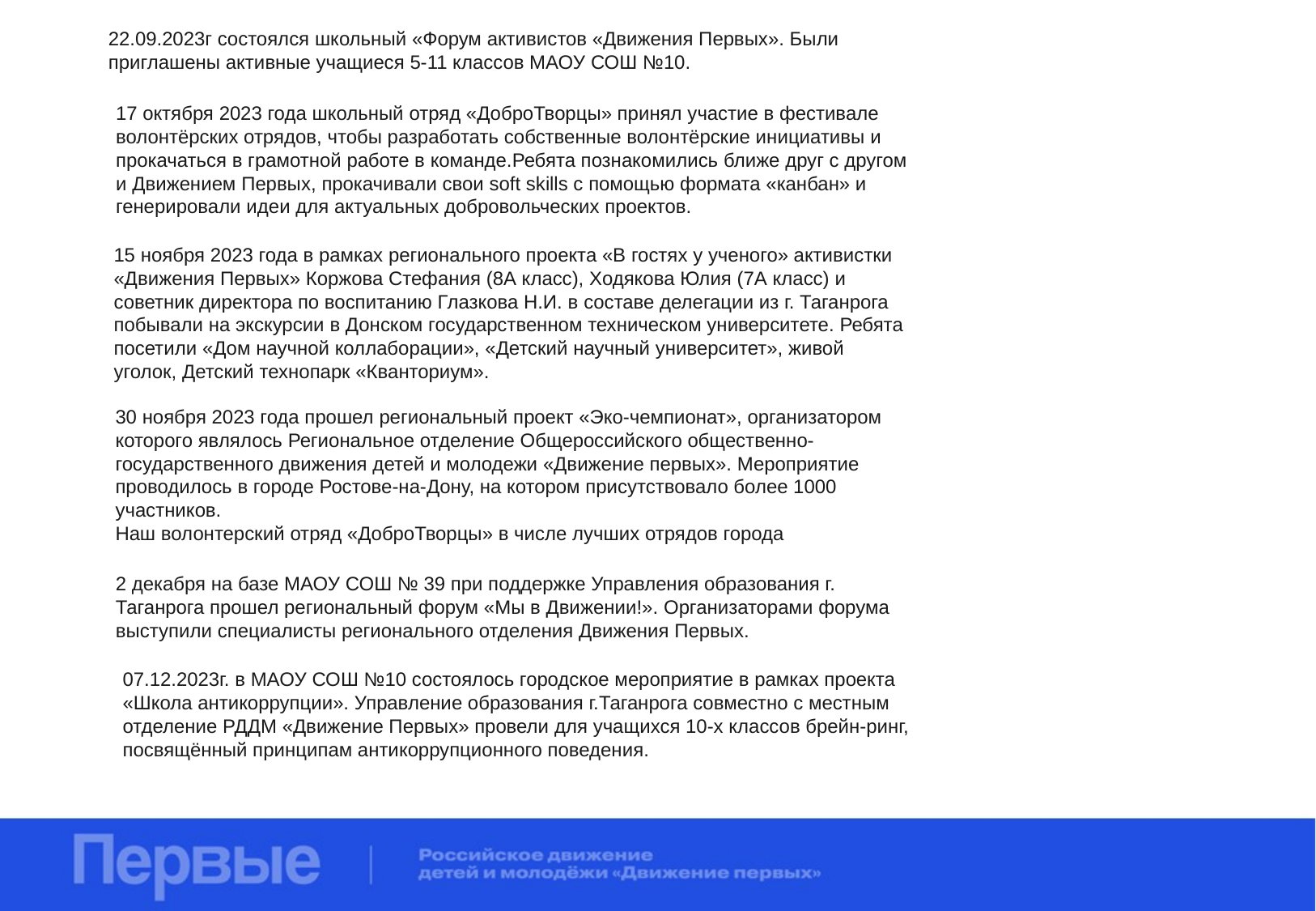

22.09.2023г состоялся школьный «Форум активистов «Движения Первых». Были
приглашены активные учащиеся 5-11 классов МАОУ СОШ №10.

17 октября 2023 года школьный отряд «ДоброТворцы» принял участие в фестивале
волонтёрских отрядов, чтобы разработать собственные волонтёрские инициативы и
прокачаться в грамотной работе в команде.Ребята познакомились ближе друг с другом
и Движением Первых, прокачивали свои soft skills с помощью формата «канбан» и
генерировали идеи для актуальных добровольческих проектов.

15 ноября 2023 года в рамках регионального проекта «В гостях у ученого» активистки
«Движения Первых» Коржова Стефания (8А класс), Ходякова Юлия (7А класс) и
советник директора по воспитанию Глазкова Н.И. в составе делегации из г. Таганрога
побывали на экскурсии в Донском государственном техническом университете. Ребята
посетили «Дом научной коллаборации», «Детский научный университет», живой
уголок, Детский технопарк «Кванториум».

30 ноября 2023 года прошел региональный проект «Эко-чемпионат», организатором
которого являлось Региональное отделение Общероссийского общественно-
государственного движения детей и молодежи «Движение первых». Мероприятие
проводилось в городе Ростове-на-Дону, на котором присутствовало более 1000
участников.
Наш волонтерский отряд «ДоброТворцы» в числе лучших отрядов города
2 декабря на базе МАОУ СОШ № 39 при поддержке Управления образования г.
Таганрога прошел региональный форум «Мы в Движении!». Организаторами форума
выступили специалисты регионального отделения Движения Первых.
07.12.2023г. в МАОУ СОШ №10 состоялось городское мероприятие в рамках проекта
«Школа антикоррупции». Управление образования г.Таганрога совместно с местным
отделение РДДМ «Движение Первых» провели для учащихся 10-х классов брейн-ринг,
посвящённый принципам антикоррупционного поведения.